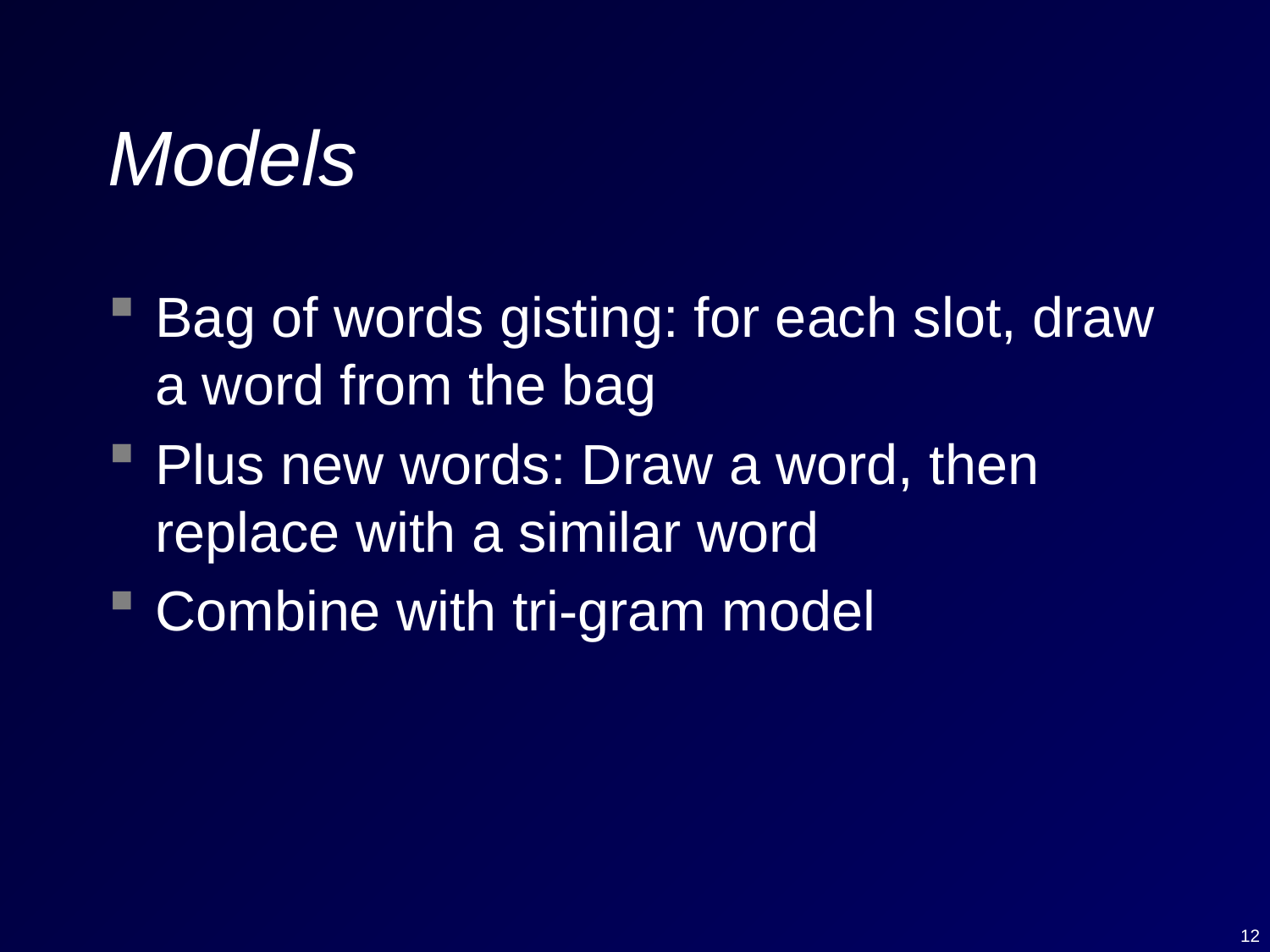

# Models
Bag of words gisting: for each slot, draw a word from the bag
Plus new words: Draw a word, then replace with a similar word
Combine with tri-gram model